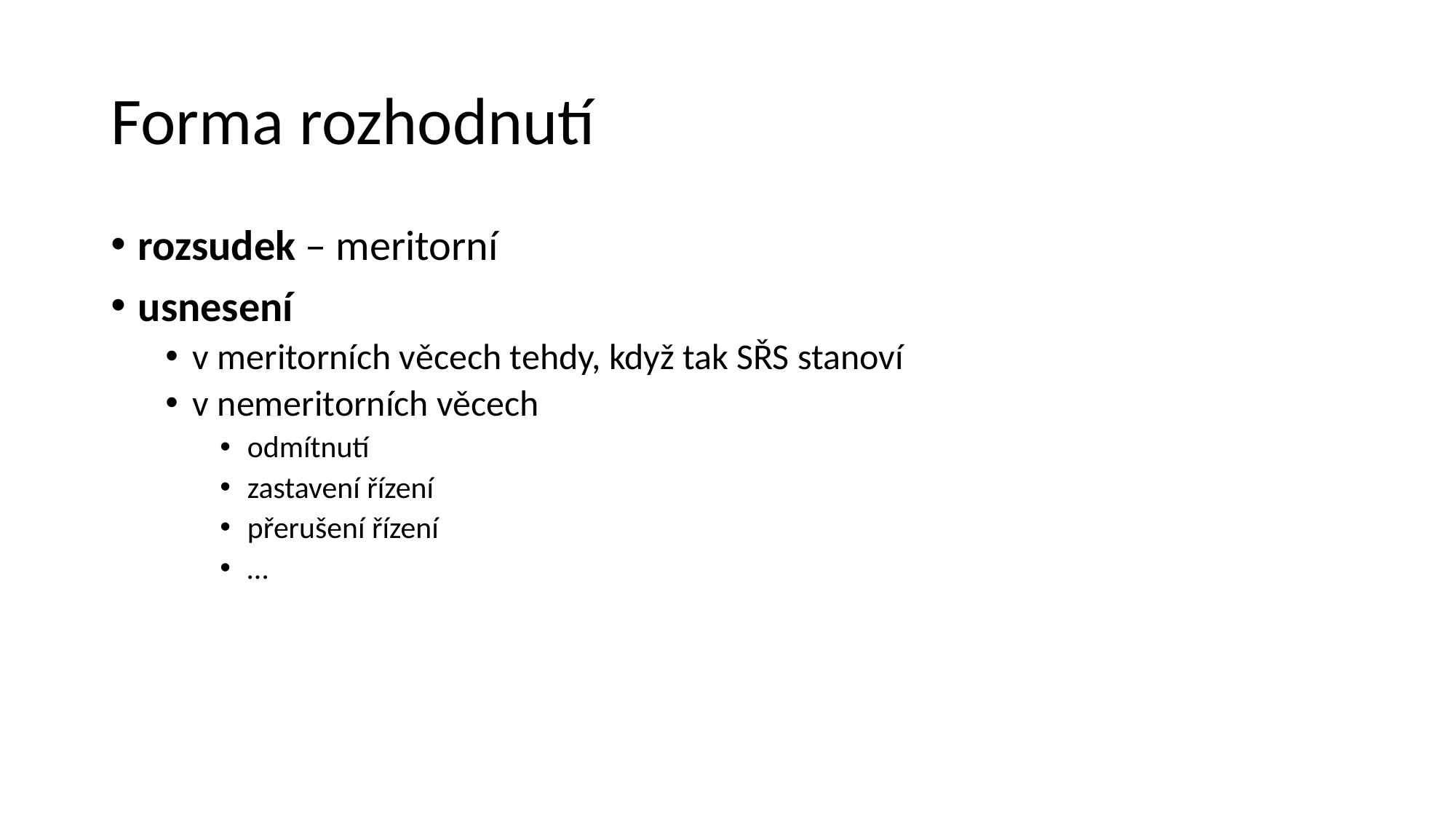

# Forma rozhodnutí
rozsudek – meritorní
usnesení
v meritorních věcech tehdy, když tak SŘS stanoví
v nemeritorních věcech
odmítnutí
zastavení řízení
přerušení řízení
…